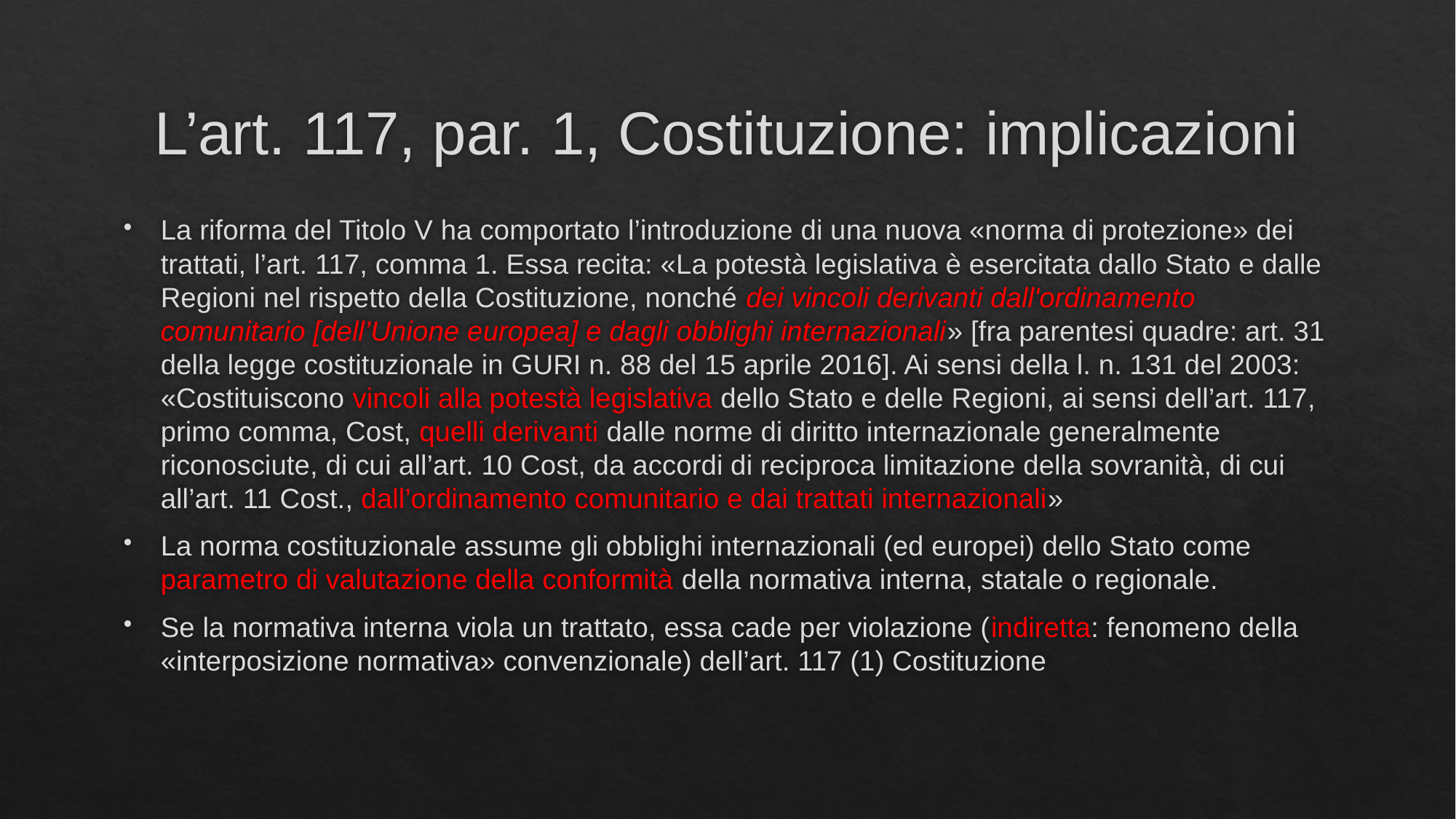

# L’art. 117, par. 1, Costituzione: implicazioni
La riforma del Titolo V ha comportato l’introduzione di una nuova «norma di protezione» dei trattati, l’art. 117, comma 1. Essa recita: «La potestà legislativa è esercitata dallo Stato e dalle Regioni nel rispetto della Costituzione, nonché dei vincoli derivanti dall'ordinamento comunitario [dell’Unione europea] e dagli obblighi internazionali» [fra parentesi quadre: art. 31 della legge costituzionale in GURI n. 88 del 15 aprile 2016]. Ai sensi della l. n. 131 del 2003: «Costituiscono vincoli alla potestà legislativa dello Stato e delle Regioni, ai sensi dell’art. 117, primo comma, Cost, quelli derivanti dalle norme di diritto internazionale generalmente riconosciute, di cui all’art. 10 Cost, da accordi di reciproca limitazione della sovranità, di cui all’art. 11 Cost., dall’ordinamento comunitario e dai trattati internazionali»
La norma costituzionale assume gli obblighi internazionali (ed europei) dello Stato come parametro di valutazione della conformità della normativa interna, statale o regionale.
Se la normativa interna viola un trattato, essa cade per violazione (indiretta: fenomeno della «interposizione normativa» convenzionale) dell’art. 117 (1) Costituzione